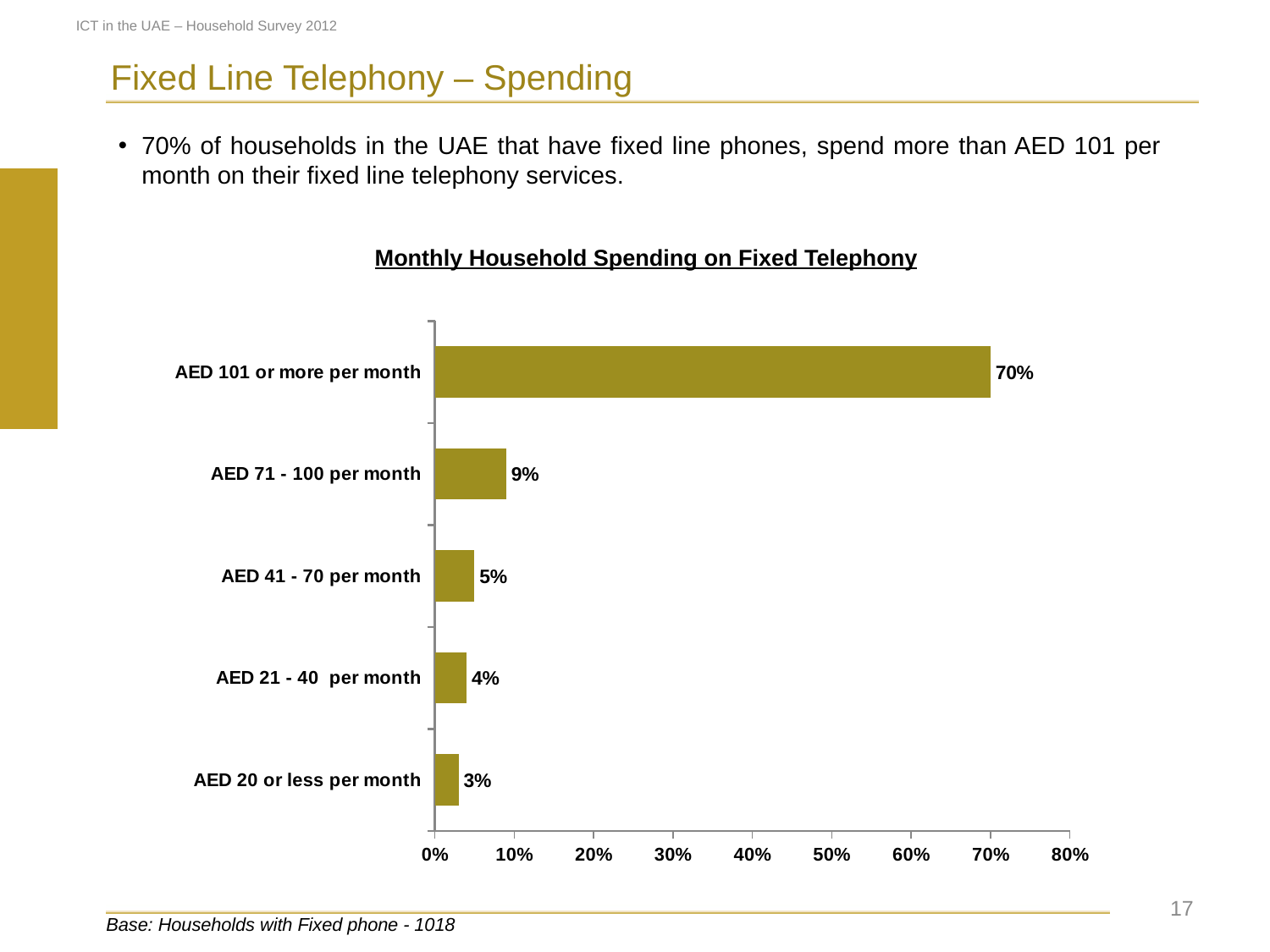

ICT in the UAE – Household Survey 2012
Fixed Line Telephony – Spending
70% of households in the UAE that have fixed line phones, spend more than AED 101 per month on their fixed line telephony services.

Monthly Household Spending on Fixed Telephony

### Chart

| Category | 2012 |
|---|---|
| AED 20 or less per month | 0.030000000000000002 |
| AED 21 - 40  per month | 0.04000000000000002 |
| AED 41 - 70 per month | 0.05 |
| AED 71 - 100 per month | 0.09000000000000002 |
| AED 101 or more per month | 0.7000000000000006 |
  17
Base: Households with Fixed phone - 1018